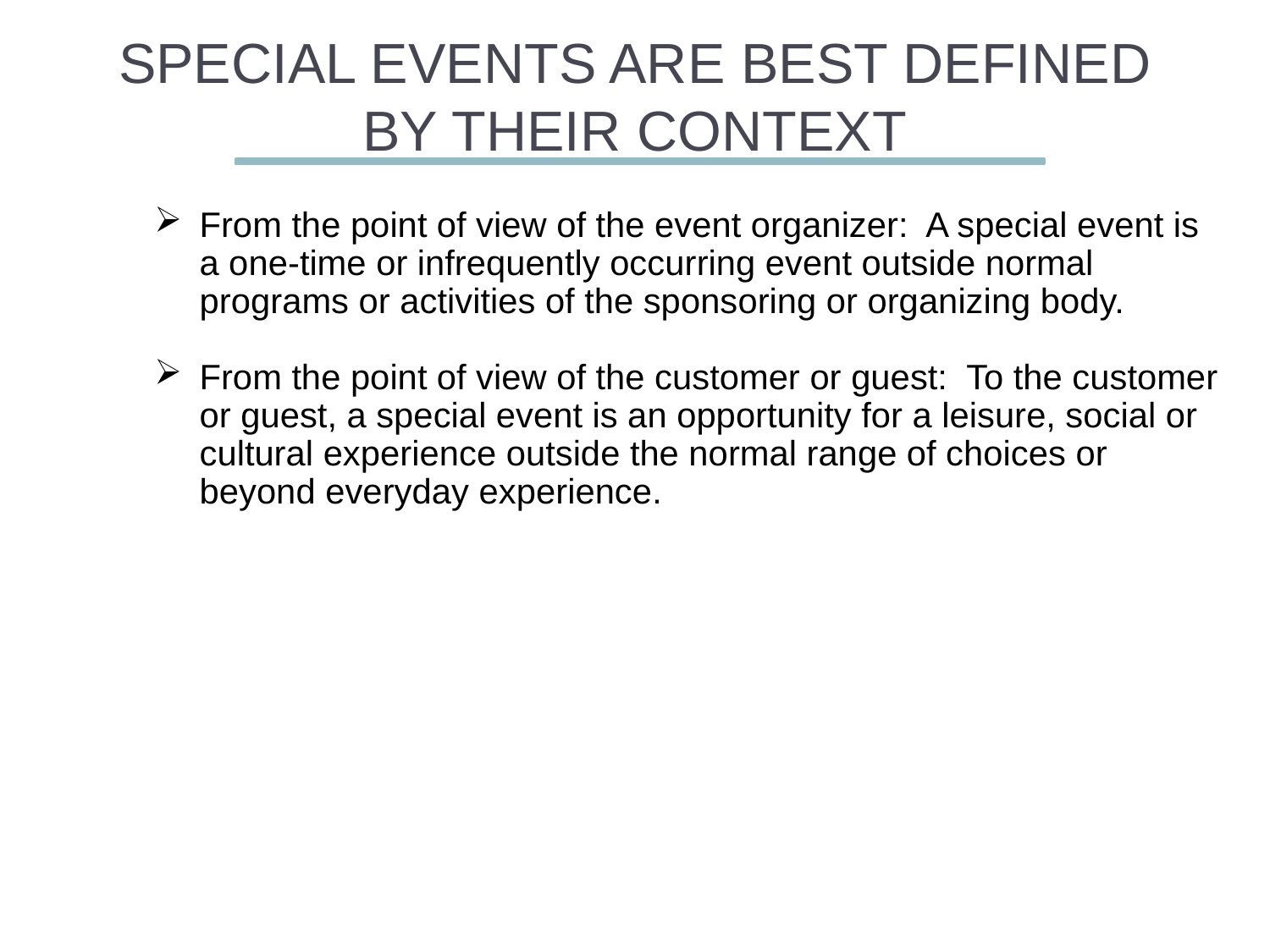

SPECIAL EVENTS ARE BEST DEFINED BY THEIR CONTEXT

From the point of view of the event organizer:  A special event is a one-time or infrequently occurring event outside normal programs or activities of the sponsoring or organizing body.

From the point of view of the customer or guest:  To the customer or guest, a special event is an opportunity for a leisure, social or cultural experience outside the normal range of choices or beyond everyday experience.